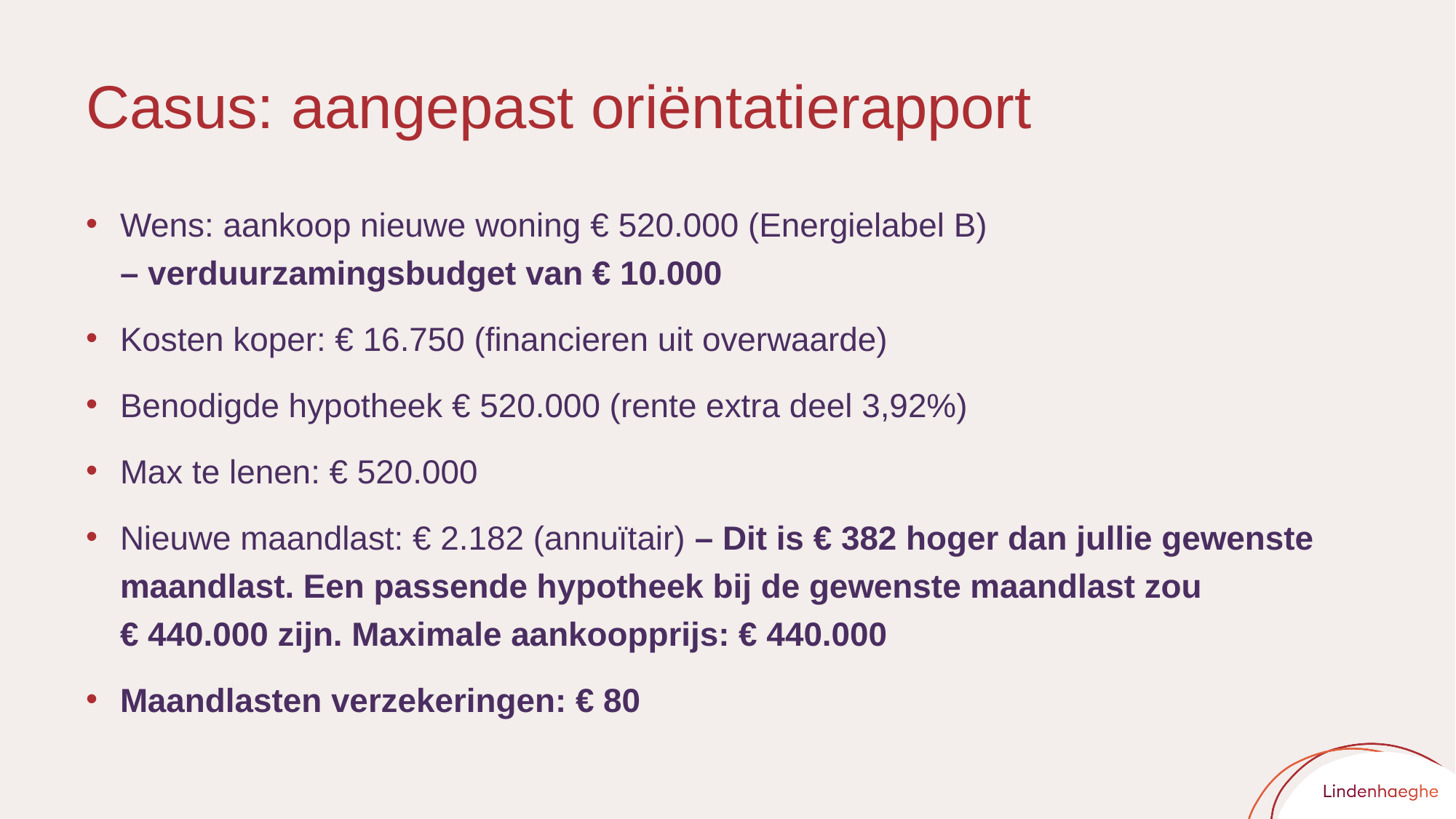

# Casus: aangepast oriëntatierapport
Wens: aankoop nieuwe woning € 520.000 (Energielabel B)
– verduurzamingsbudget van € 10.000
Kosten koper: € 16.750 (financieren uit overwaarde)
Benodigde hypotheek € 520.000 (rente extra deel 3,92%)
Max te lenen: € 520.000
Nieuwe maandlast: € 2.182 (annuïtair) – Dit is € 382 hoger dan jullie gewenste maandlast. Een passende hypotheek bij de gewenste maandlast zou
€ 440.000 zijn. Maximale aankoopprijs: € 440.000
Maandlasten verzekeringen: € 80